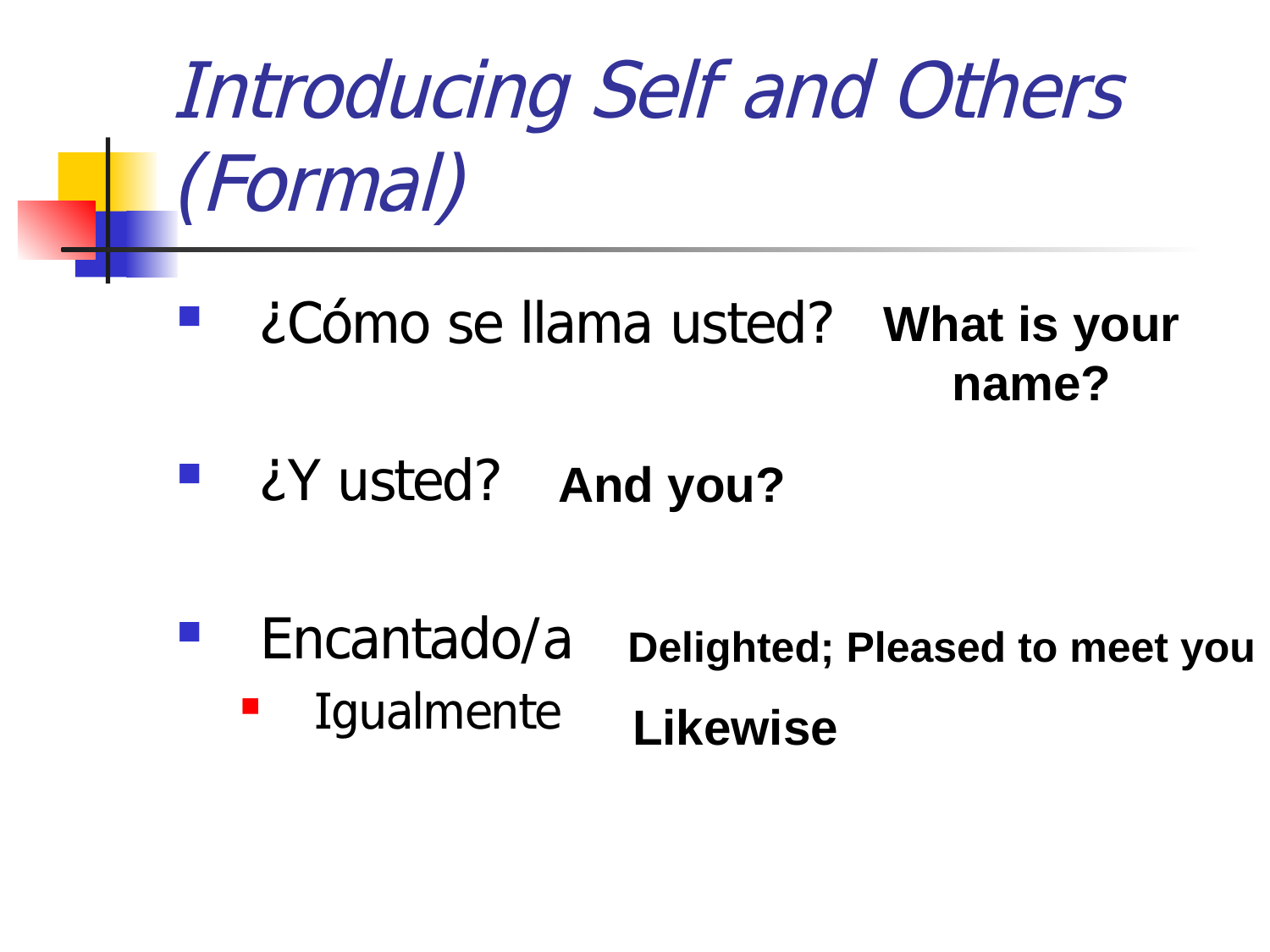

# Introducing Self and Others (Formal)
¿Cómo se llama usted?

¿Y usted?

Encantado/a
Igualmente
What is your name?
And you?
Delighted; Pleased to meet you
Likewise